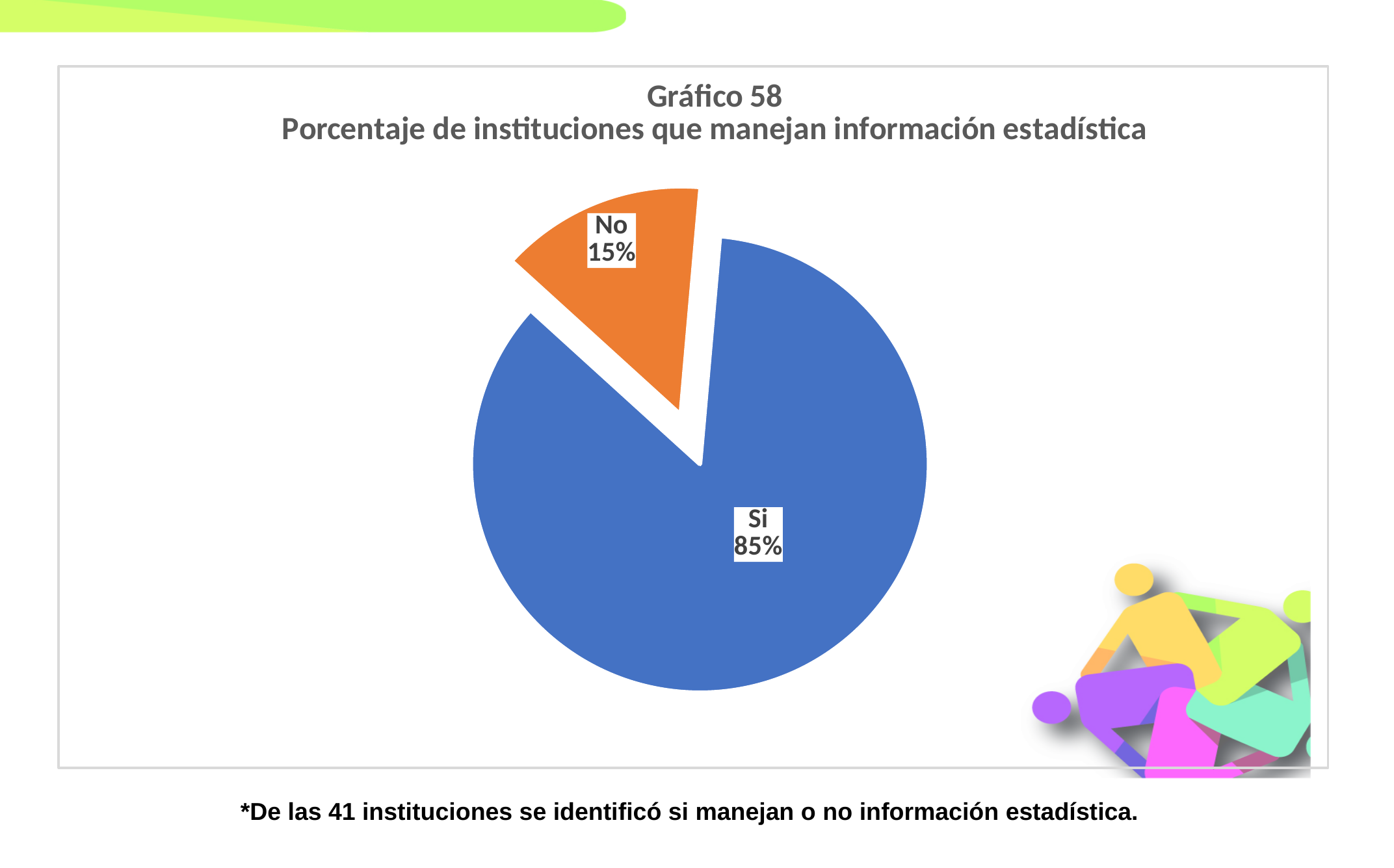

### Chart: Gráfico 58
Porcentaje de instituciones que manejan información estadística

| Category |  |
|---|---|
| Si | 85.36585365853658 |
| No | 14.634146341463415 |
*De las 41 instituciones se identificó si manejan o no información estadística.